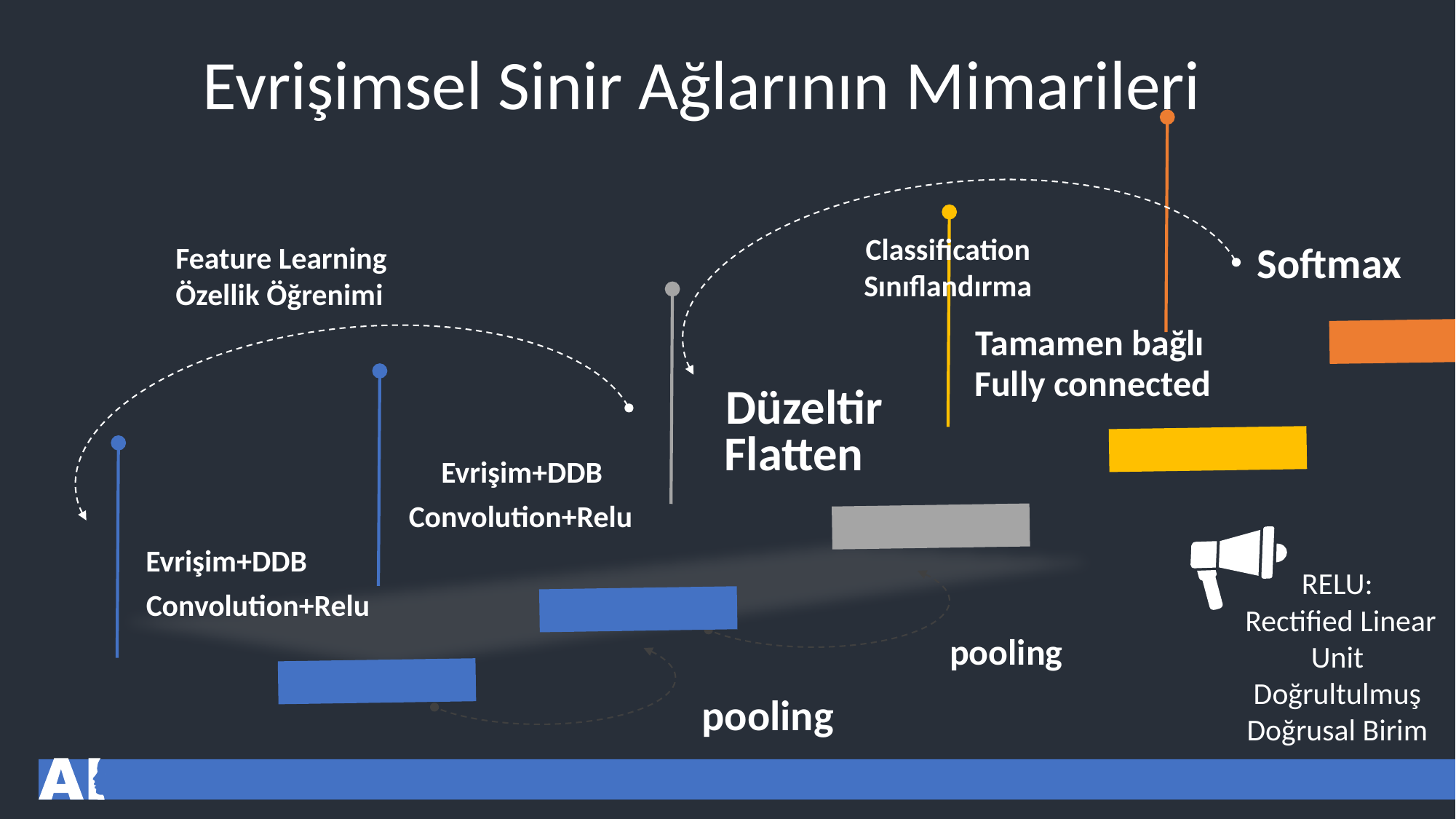

Evrişimsel Sinir Ağlarının Mimarileri

Classification
Sınıflandırma
Softmax
Feature Learning
Özellik Öğrenimi
Tamamen bağlı

Fully connected
Düzeltir
Flatten

Evrişim+DDB
Convolution+Relu

Evrişim+DDB

RELU:
 Rectified Linear Unit
Doğrultulmuş Doğrusal Birim
Convolution+Relu

pooling

pooling